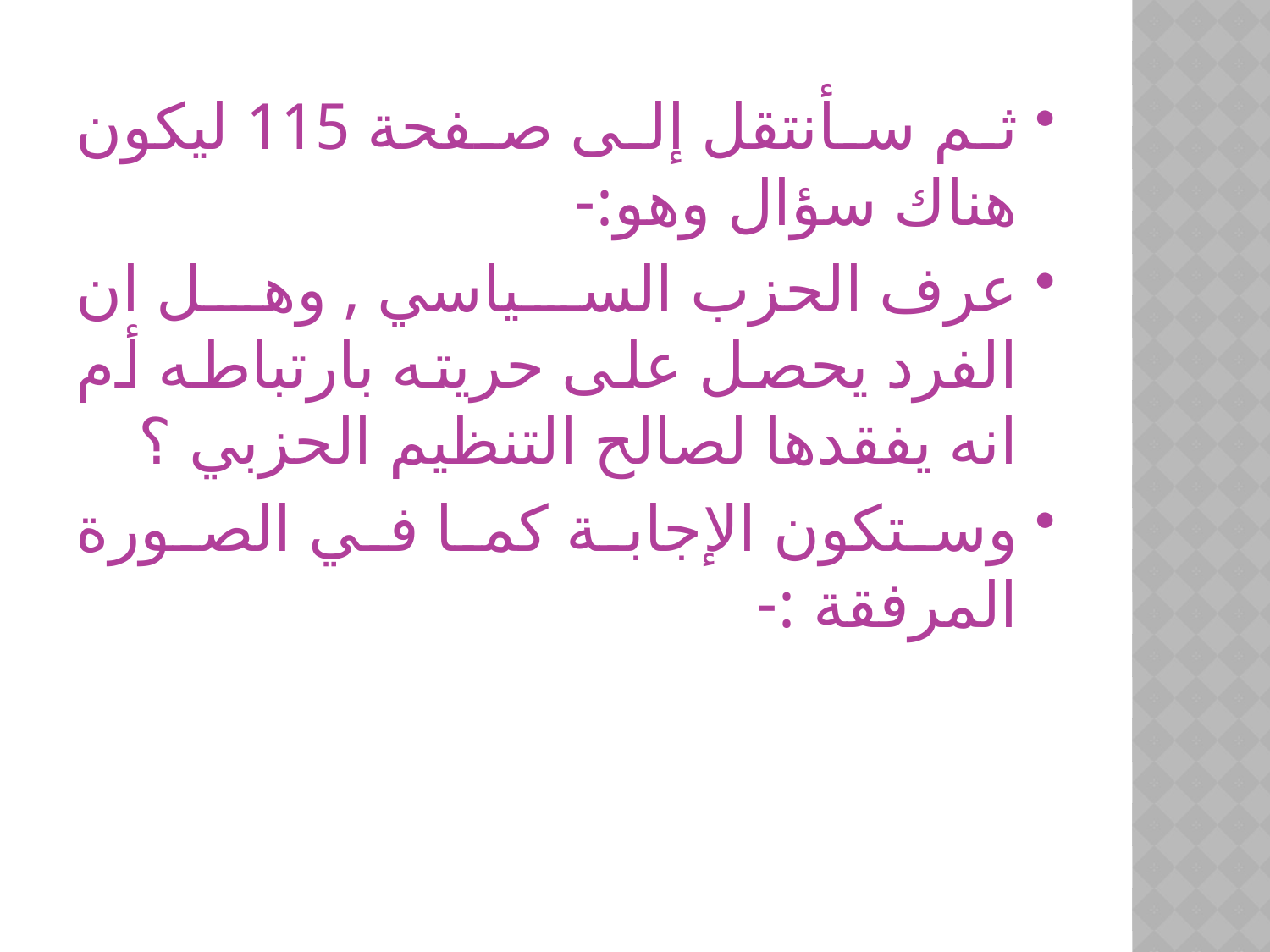

ثم سأنتقل إلى صفحة 115 ليكون هناك سؤال وهو:-
عرف الحزب السياسي , وهل ان الفرد يحصل على حريته بارتباطه أم انه يفقدها لصالح التنظيم الحزبي ؟
وستكون الإجابة كما في الصورة المرفقة :-